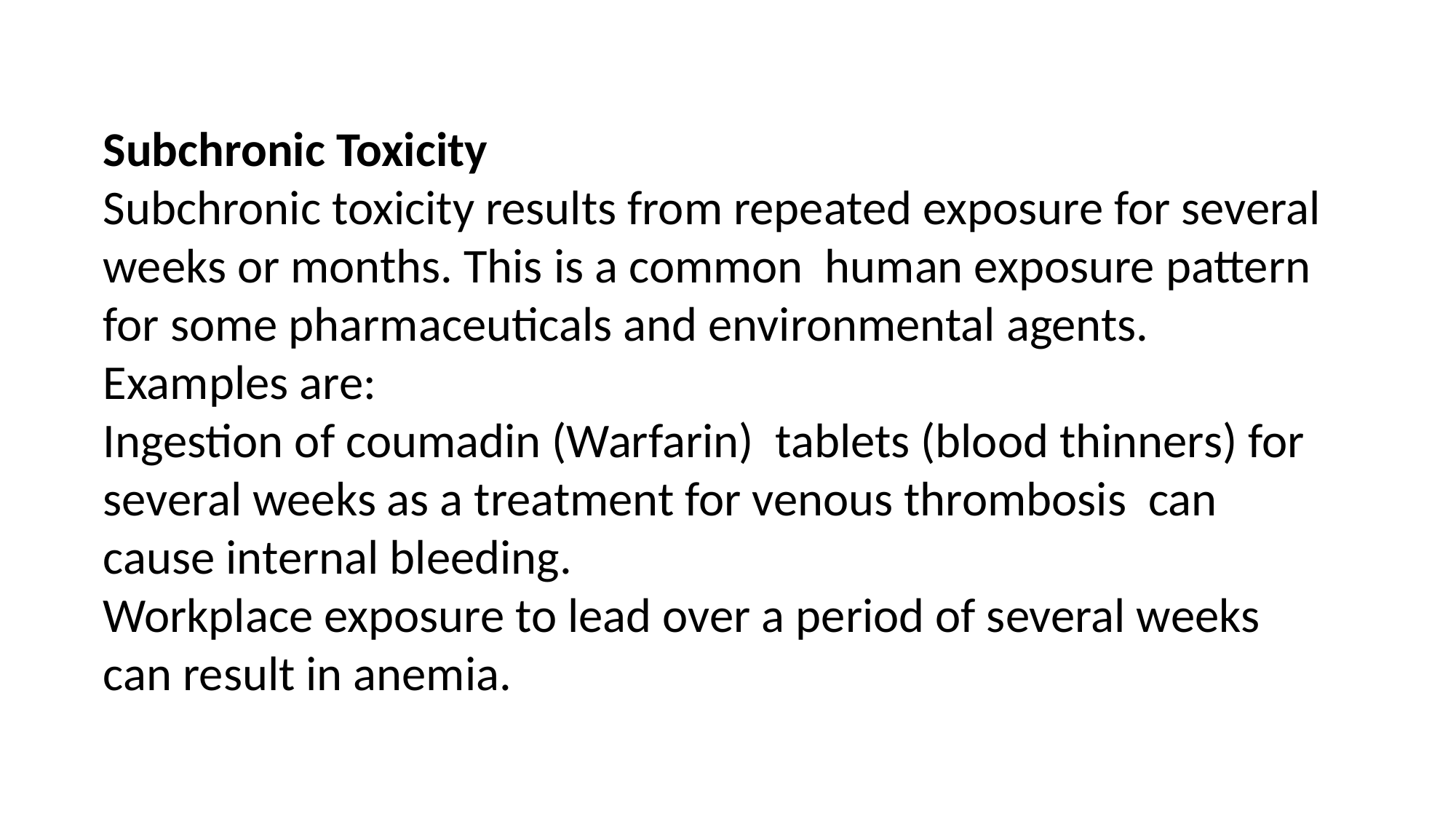

Subchronic Toxicity
Subchronic toxicity results from repeated exposure for several weeks or months. This is a common  human exposure pattern for some pharmaceuticals and environmental agents. Examples are:
Ingestion of coumadin (Warfarin)  tablets (blood thinners) for several weeks as a treatment for venous thrombosis  can cause internal bleeding.
Workplace exposure to lead over a period of several weeks can result in anemia.